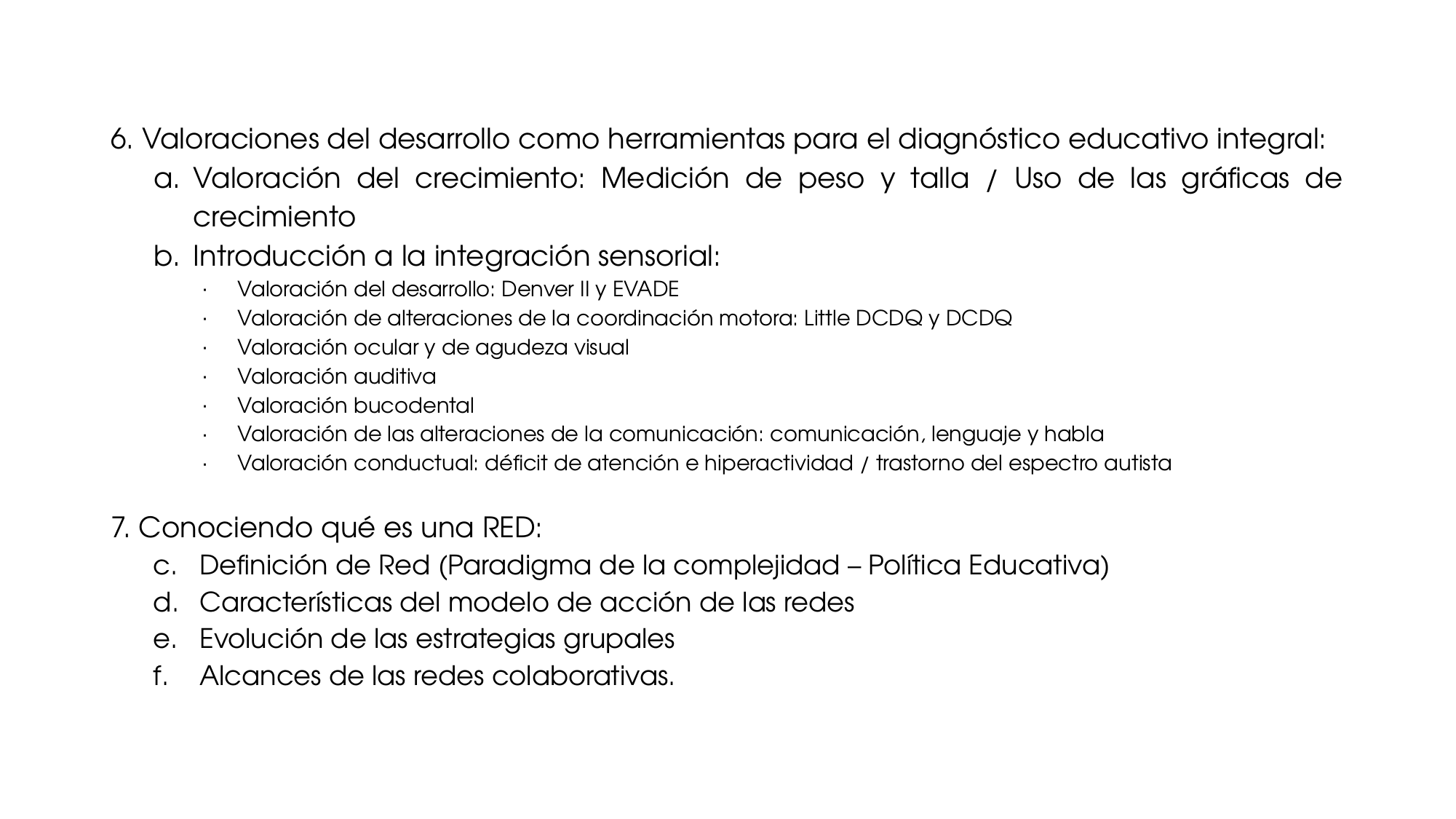

6. Valoraciones del desarrollo como herramientas para el diagnóstico educativo integral:
Valoración del crecimiento: Medición de peso y talla / Uso de las gráficas de crecimiento
Introducción a la integración sensorial:
Valoración del desarrollo: Denver II y EVADE
Valoración de alteraciones de la coordinación motora: Little DCDQ y DCDQ
Valoración ocular y de agudeza visual
Valoración auditiva
Valoración bucodental
Valoración de las alteraciones de la comunicación: comunicación, lenguaje y habla
Valoración conductual: déficit de atención e hiperactividad / trastorno del espectro autista

7. Conociendo qué es una RED:
Definición de Red (Paradigma de la complejidad – Política Educativa)
Características del modelo de acción de las redes
Evolución de las estrategias grupales
Alcances de las redes colaborativas.